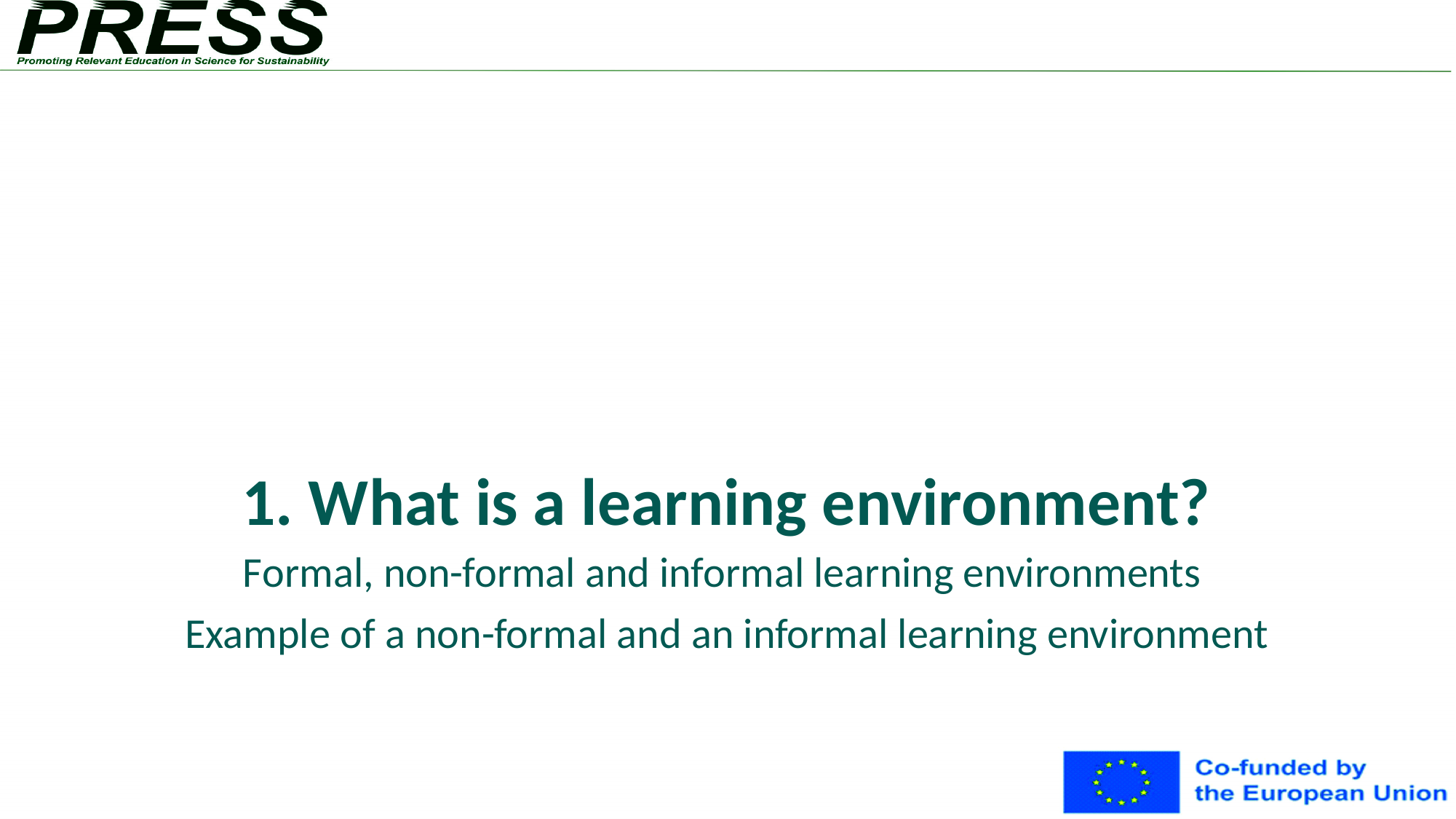

# 1. What is a learning environment?
Formal, non-formal and informal learning environments
Example of a non-formal and an informal learning environment